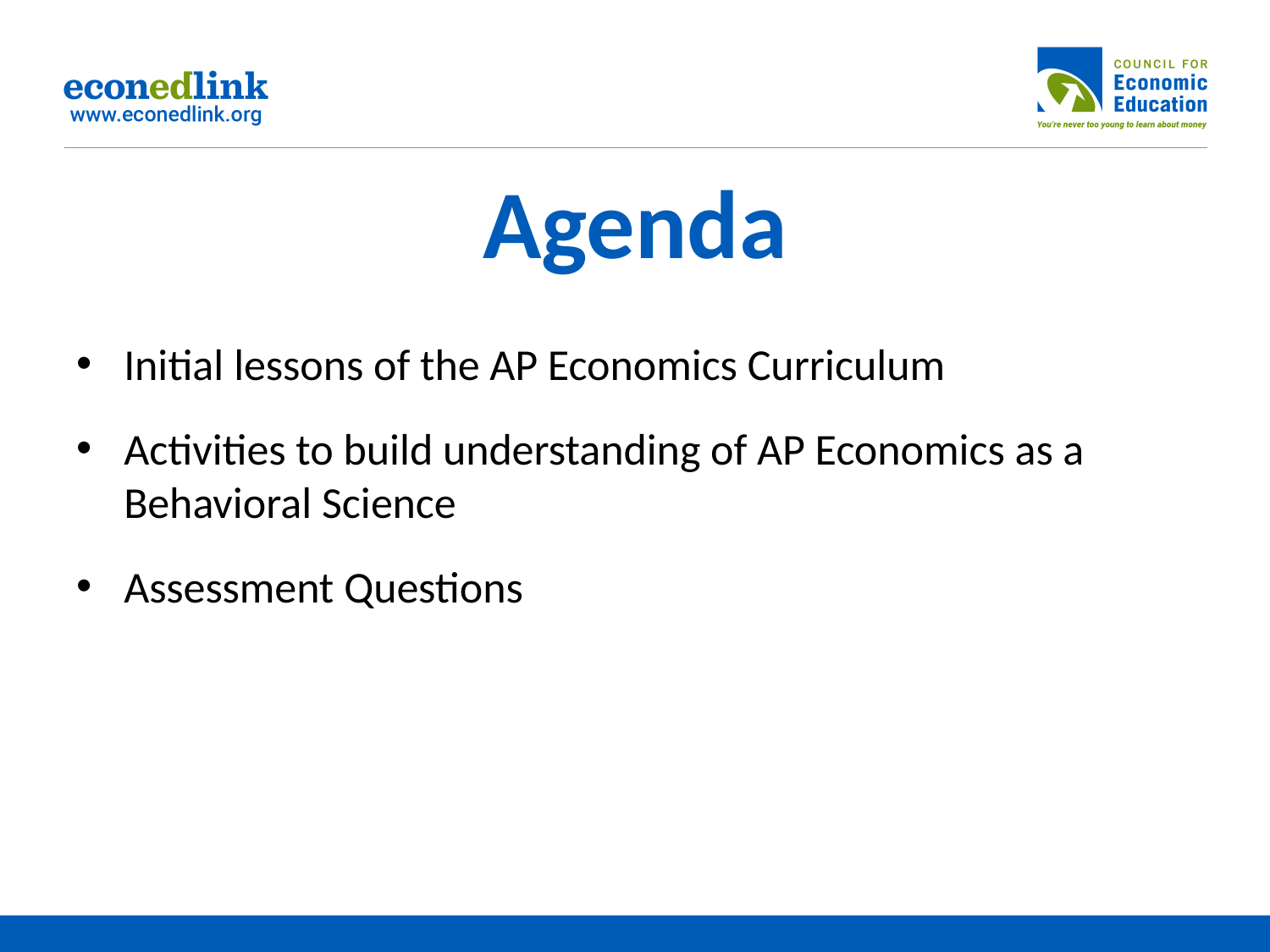

# Agenda
Initial lessons of the AP Economics Curriculum
Activities to build understanding of AP Economics as a Behavioral Science
Assessment Questions